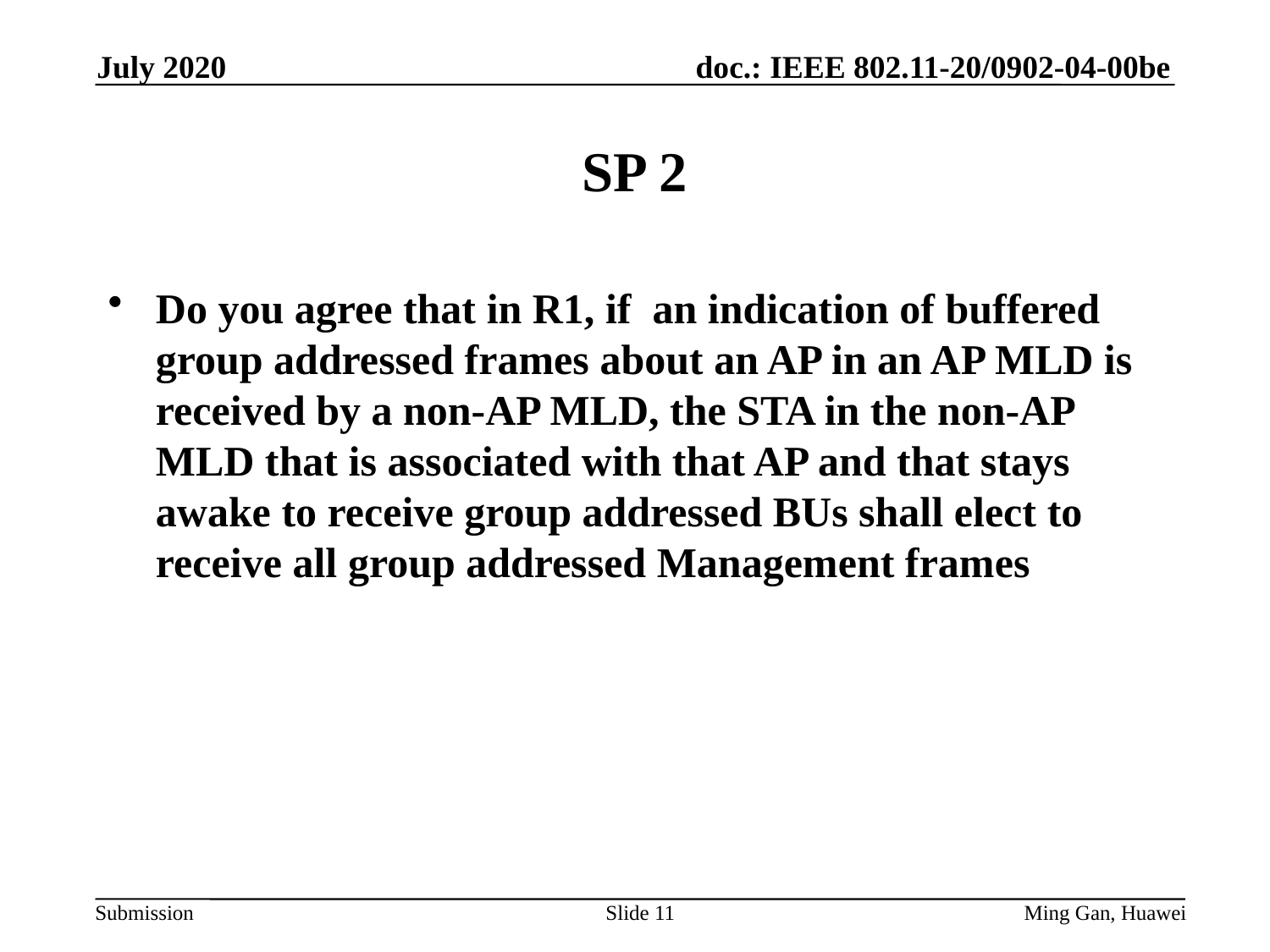

July 2020
# SP 2
Do you agree that in R1, if  an indication of buffered group addressed frames about an AP in an AP MLD is received by a non-AP MLD, the STA in the non-AP MLD that is associated with that AP and that stays awake to receive group addressed BUs shall elect to receive all group addressed Management frames

Slide 11
Ming Gan, Huawei